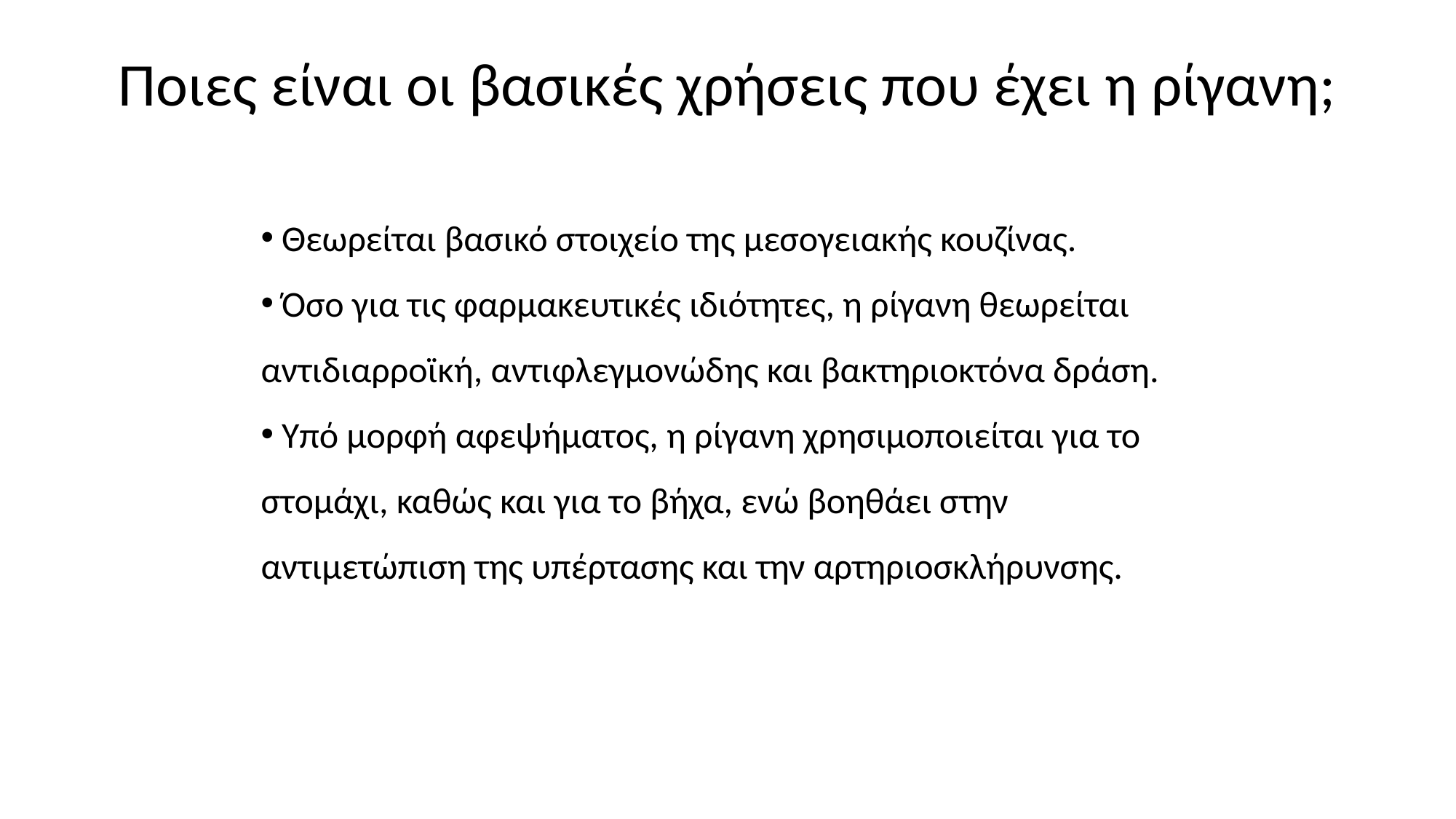

# Ποιες είναι οι βασικές χρήσεις που έχει η ρίγανη;
 Θεωρείται βασικό στοιχείο της μεσογειακής κουζίνας.
 Όσο για τις φαρμακευτικές ιδιότητες, η ρίγανη θεωρείται αντιδιαρροϊκή, αντιφλεγμονώδης και βακτηριοκτόνα δράση.
 Υπό μορφή αφεψήματος, η ρίγανη χρησιμοποιείται για το στομάχι, καθώς και για το βήχα, ενώ βοηθάει στην αντιμετώπιση της υπέρτασης και την αρτηριοσκλήρυνσης.